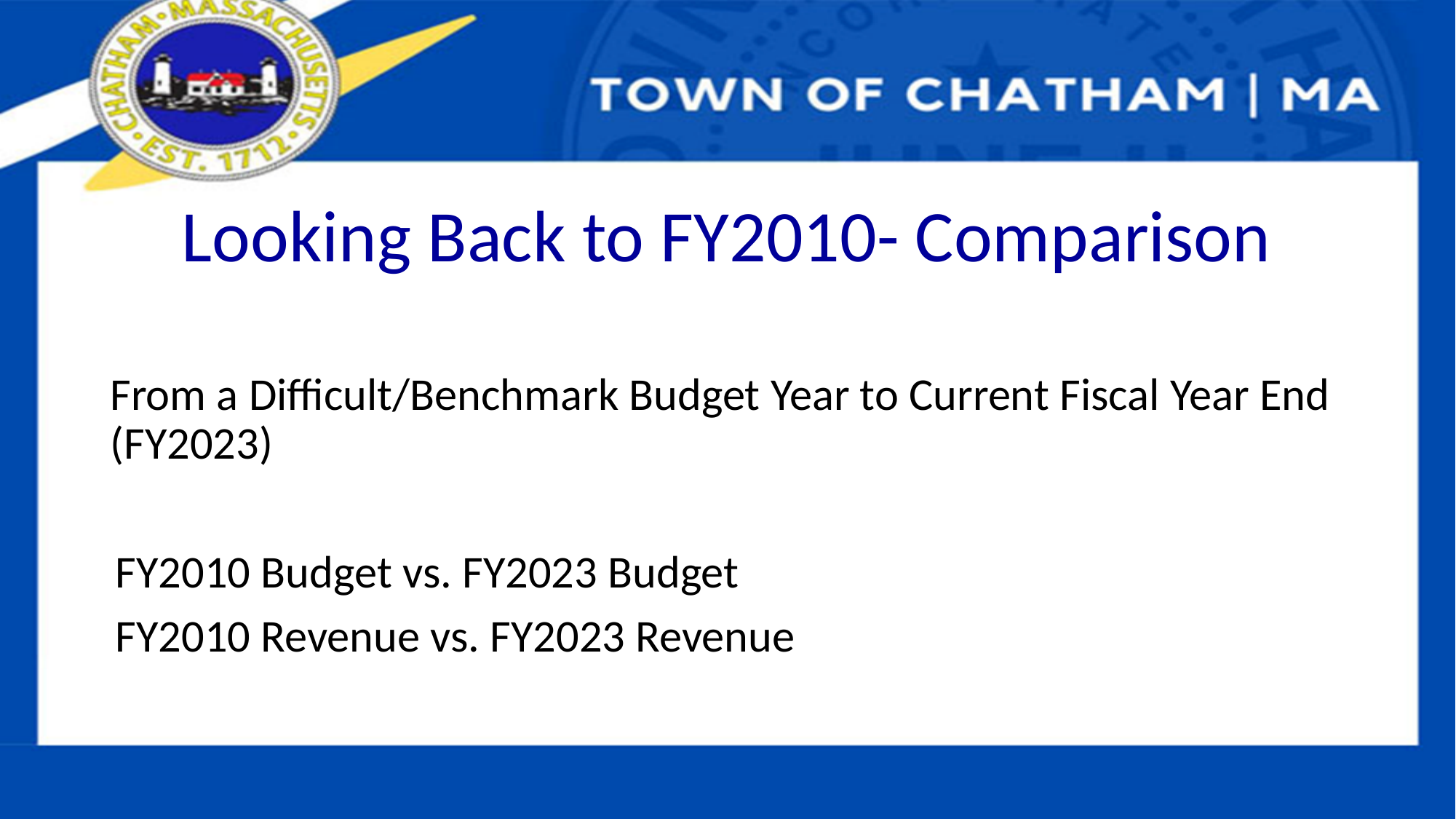

# Looking Back to FY2010- Comparison
From a Difficult/Benchmark Budget Year to Current Fiscal Year End (FY2023)

FY2010 Budget vs. FY2023 Budget
FY2010 Revenue vs. FY2023 Revenue